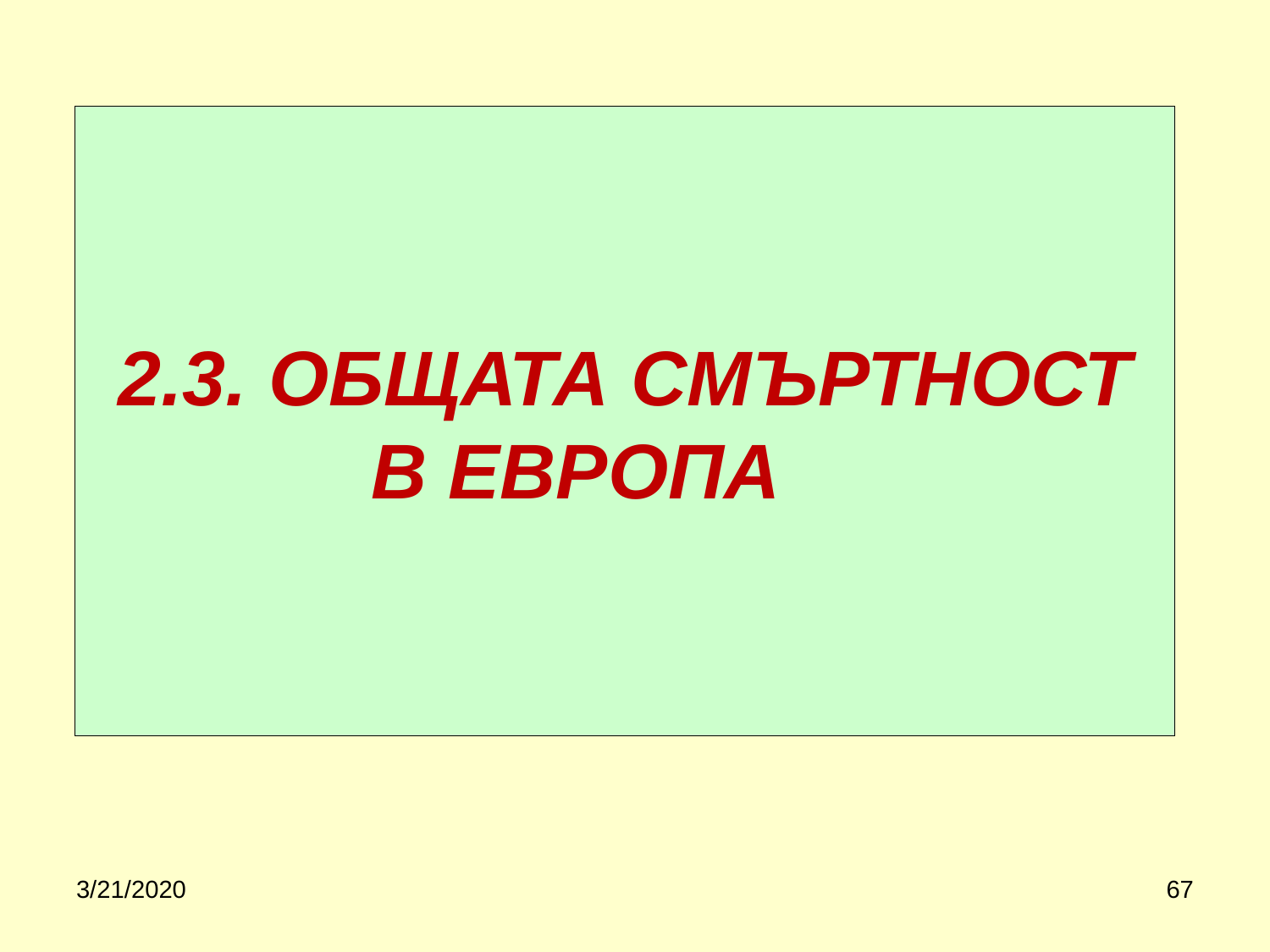

# 2.3. ОБЩАТА СМЪРТНОСТ В ЕВРОПА
3/21/2020
67